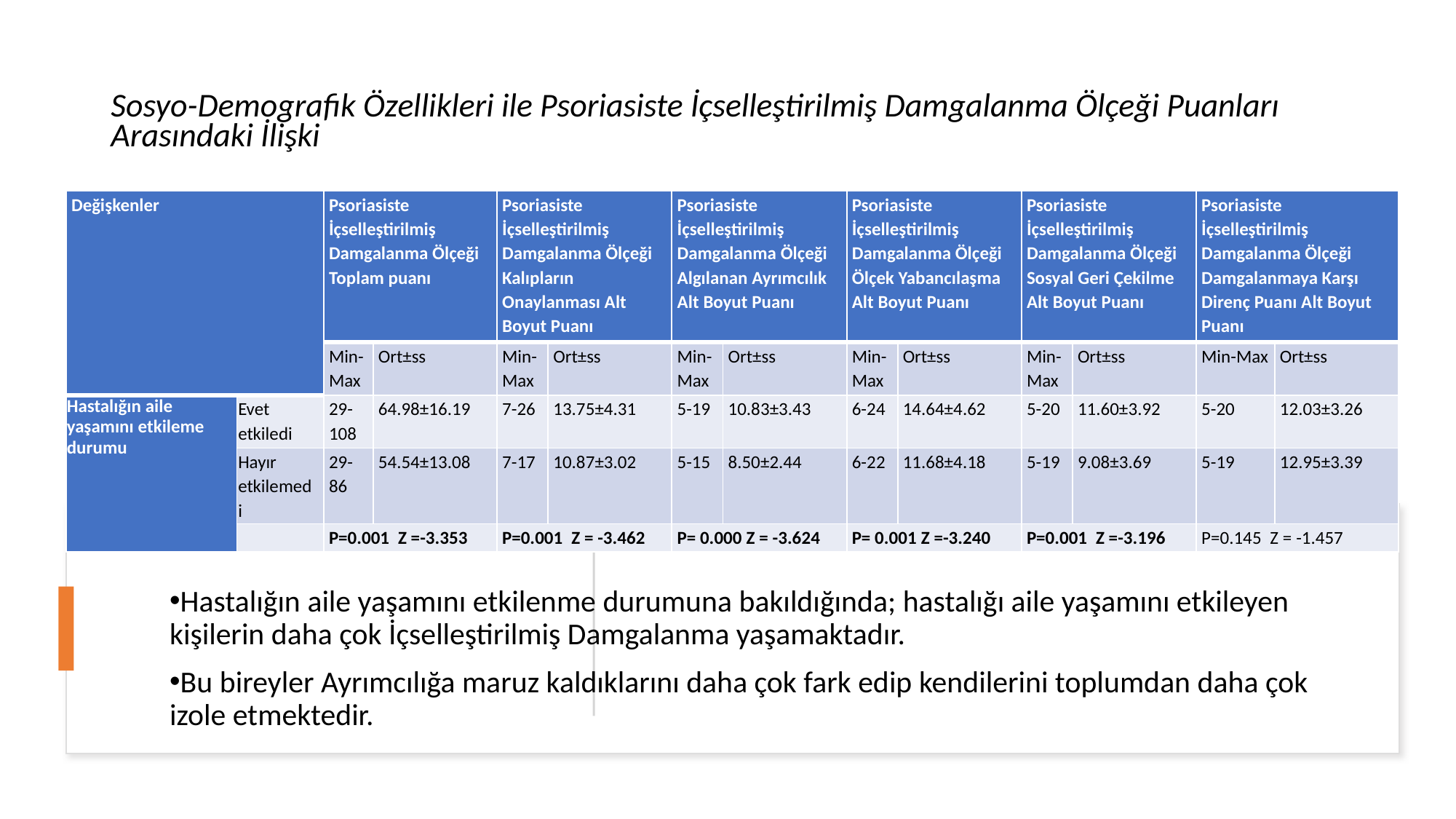

# Sosyo-Demografik Özellikleri ile Psoriasiste İçselleştirilmiş Damgalanma Ölçeği Puanları Arasındaki İlişki
| Değişkenler |  | Psoriasiste İçselleştirilmiş Damgalanma Ölçeği Toplam puanı |  | Psoriasiste İçselleştirilmiş Damgalanma Ölçeği Kalıpların Onaylanması Alt Boyut Puanı |  | Psoriasiste İçselleştirilmiş Damgalanma Ölçeği Algılanan Ayrımcılık Alt Boyut Puanı |  | Psoriasiste İçselleştirilmiş Damgalanma Ölçeği Ölçek Yabancılaşma Alt Boyut Puanı |  | Psoriasiste İçselleştirilmiş Damgalanma Ölçeği Sosyal Geri Çekilme Alt Boyut Puanı |  | Psoriasiste İçselleştirilmiş Damgalanma Ölçeği Damgalanmaya Karşı Direnç Puanı Alt Boyut Puanı |  |
| --- | --- | --- | --- | --- | --- | --- | --- | --- | --- | --- | --- | --- | --- |
|  |  | Min-Max | Ort±ss | Min-Max | Ort±ss | Min-Max | Ort±ss | Min-Max | Ort±ss | Min-Max | Ort±ss | Min-Max | Ort±ss |
| Hastalığın aile yaşamını etkileme durumu | Evet etkiledi | 29-108 | 64.98±16.19 | 7-26 | 13.75±4.31 | 5-19 | 10.83±3.43 | 6-24 | 14.64±4.62 | 5-20 | 11.60±3.92 | 5-20 | 12.03±3.26 |
|  | Hayır etkilemedi | 29-86 | 54.54±13.08 | 7-17 | 10.87±3.02 | 5-15 | 8.50±2.44 | 6-22 | 11.68±4.18 | 5-19 | 9.08±3.69 | 5-19 | 12.95±3.39 |
|  |  | P=0.001 Z =-3.353 |  | P=0.001 Z = -3.462 |  | P= 0.000 Z = -3.624 |  | P= 0.001 Z =-3.240 |  | P=0.001 Z =-3.196 |  | P=0.145 Z = -1.457 |  |

Hastalığın aile yaşamını etkilenme durumuna bakıldığında; hastalığı aile yaşamını etkileyen kişilerin daha çok İçselleştirilmiş Damgalanma yaşamaktadır.
Bu bireyler Ayrımcılığa maruz kaldıklarını daha çok fark edip kendilerini toplumdan daha çok izole etmektedir.